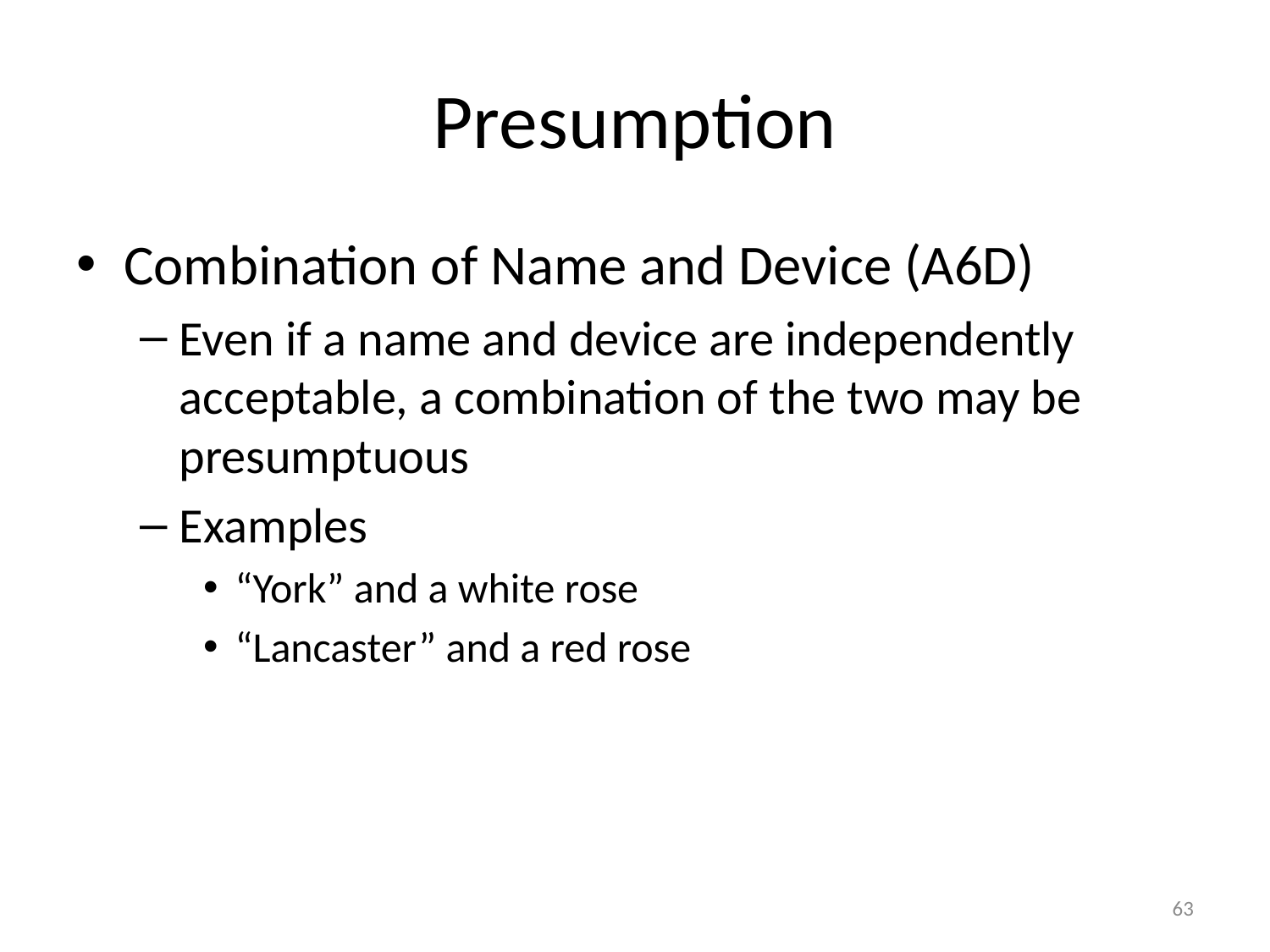

# Presumption
Combination of Name and Device (A6D)
Even if a name and device are independently acceptable, a combination of the two may be presumptuous
Examples
“York” and a white rose
“Lancaster” and a red rose

63